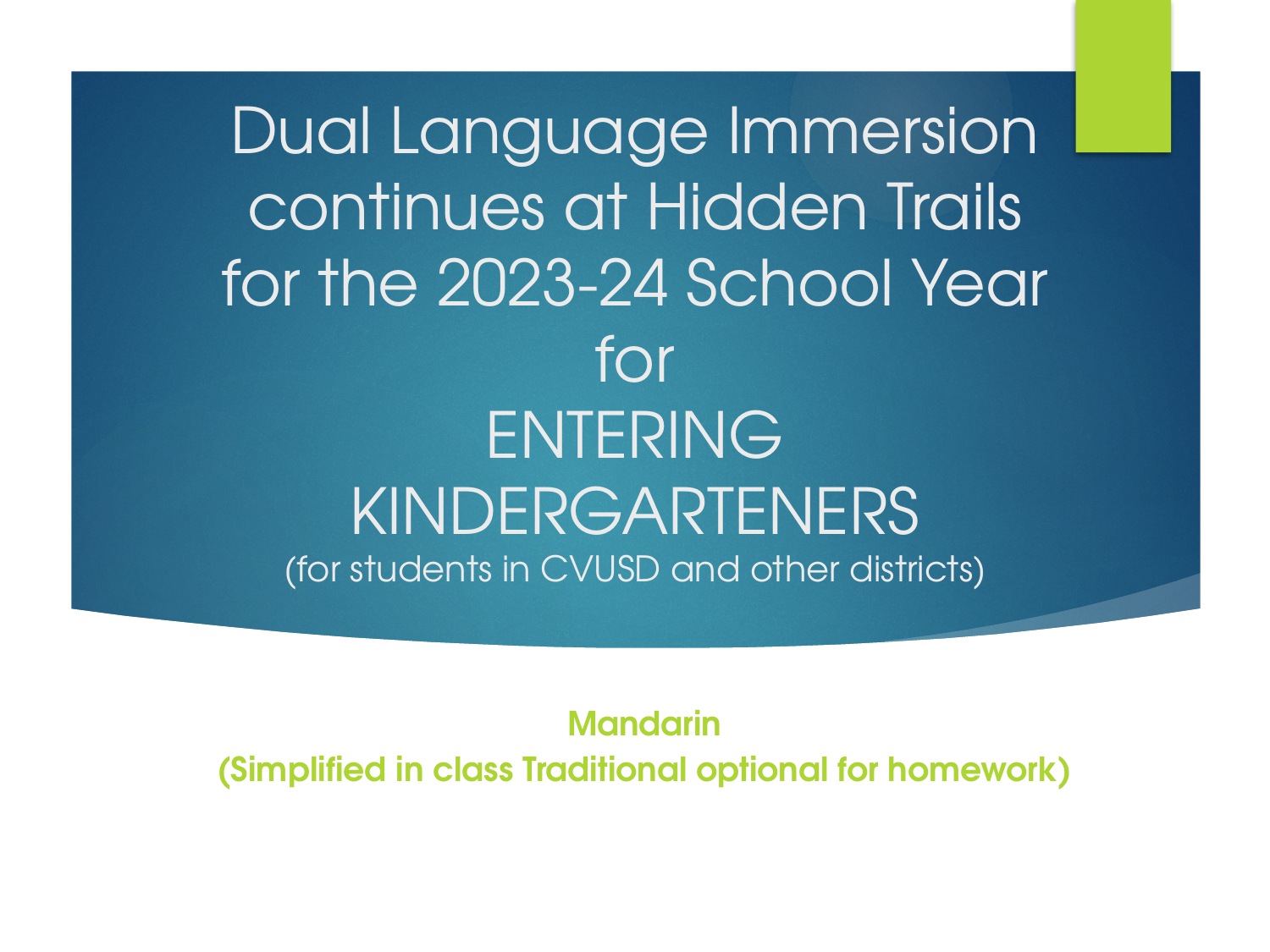

# Dual Language Immersion continues at Hidden Trails for the 2023-24 School Year for ENTERING KINDERGARTENERS (for students in CVUSD and other districts)
Mandarin
(Simplified in class Traditional optional for homework)